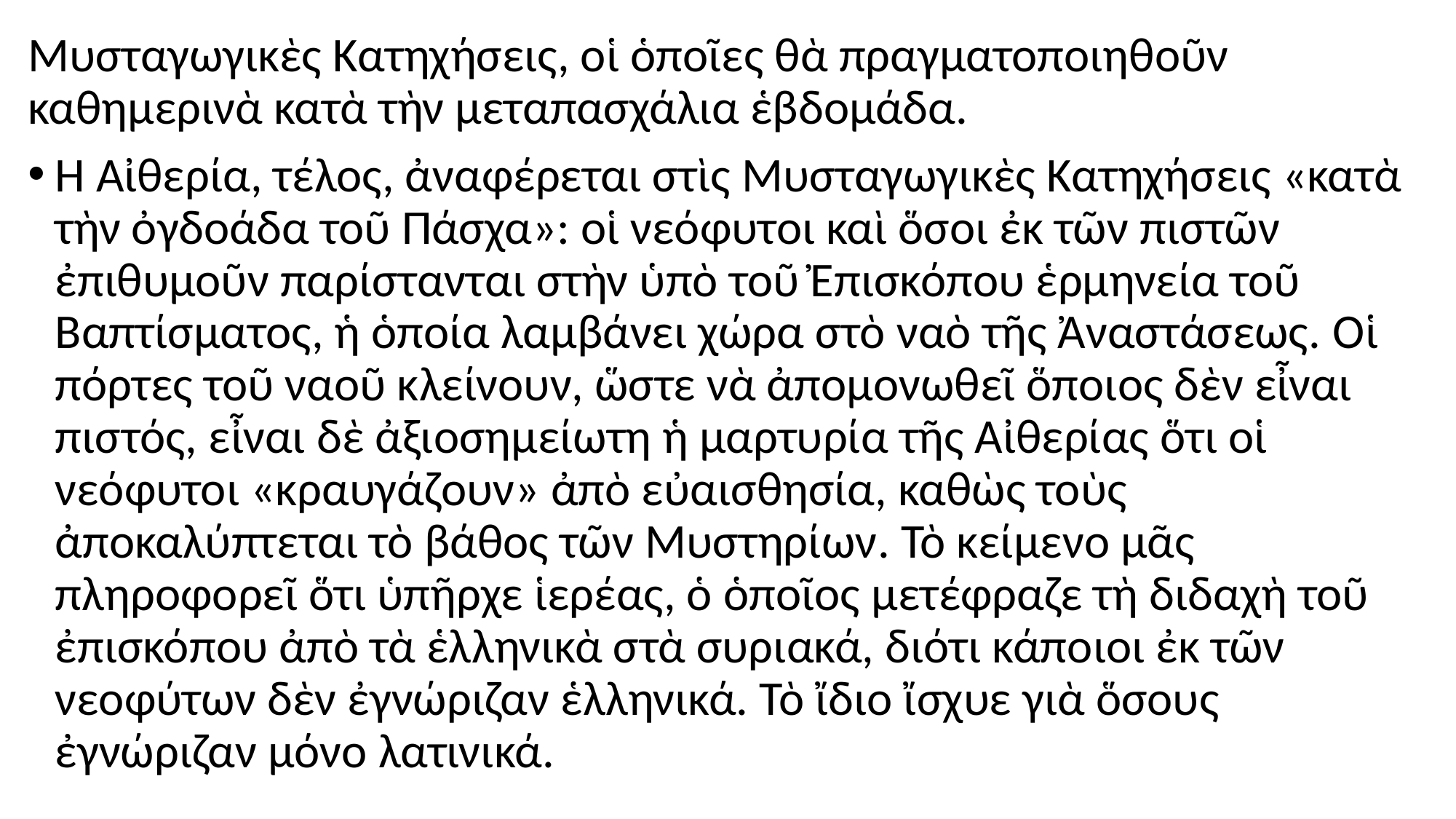

#
Μυσταγωγικὲς Κατηχήσεις, οἱ ὁποῖες θὰ πραγματοποιηθοῦν καθημερινὰ κατὰ τὴν μεταπασχάλια ἑβδομάδα.
Ἡ Αἰθερία, τέλος, ἀναφέρεται στὶς Μυσταγωγικὲς Κατηχήσεις «κατὰ τὴν ὀγδοάδα τοῦ Πάσχα»: οἱ νεόφυτοι καὶ ὅσοι ἐκ τῶν πιστῶν ἐπιθυμοῦν παρίστανται στὴν ὑπὸ τοῦ Ἐπισκόπου ἑρμηνεία τοῦ Βαπτίσματος, ἡ ὁποία λαμβάνει χώρα στὸ ναὸ τῆς Ἀναστάσεως. Οἱ πόρτες τοῦ ναοῦ κλείνουν, ὥστε νὰ ἀπομονωθεῖ ὅποιος δὲν εἶναι πιστός, εἶναι δὲ ἀξιοσημείωτη ἡ μαρτυρία τῆς Αἰθερίας ὅτι οἱ νεόφυτοι «κραυγάζουν» ἀπὸ εὐαισθησία, καθὼς τοὺς ἀποκαλύπτεται τὸ βάθος τῶν Μυστηρίων. Τὸ κείμενο μᾶς πληροφορεῖ ὅτι ὑπῆρχε ἱερέας, ὁ ὁποῖος μετέφραζε τὴ διδαχὴ τοῦ ἐπισκόπου ἀπὸ τὰ ἑλληνικὰ στὰ συριακά, διότι κάποιοι ἐκ τῶν νεοφύτων δὲν ἐγνώριζαν ἑλληνικά. Τὸ ἴδιο ἴσχυε γιὰ ὅσους ἐγνώριζαν μόνο λατινικά.